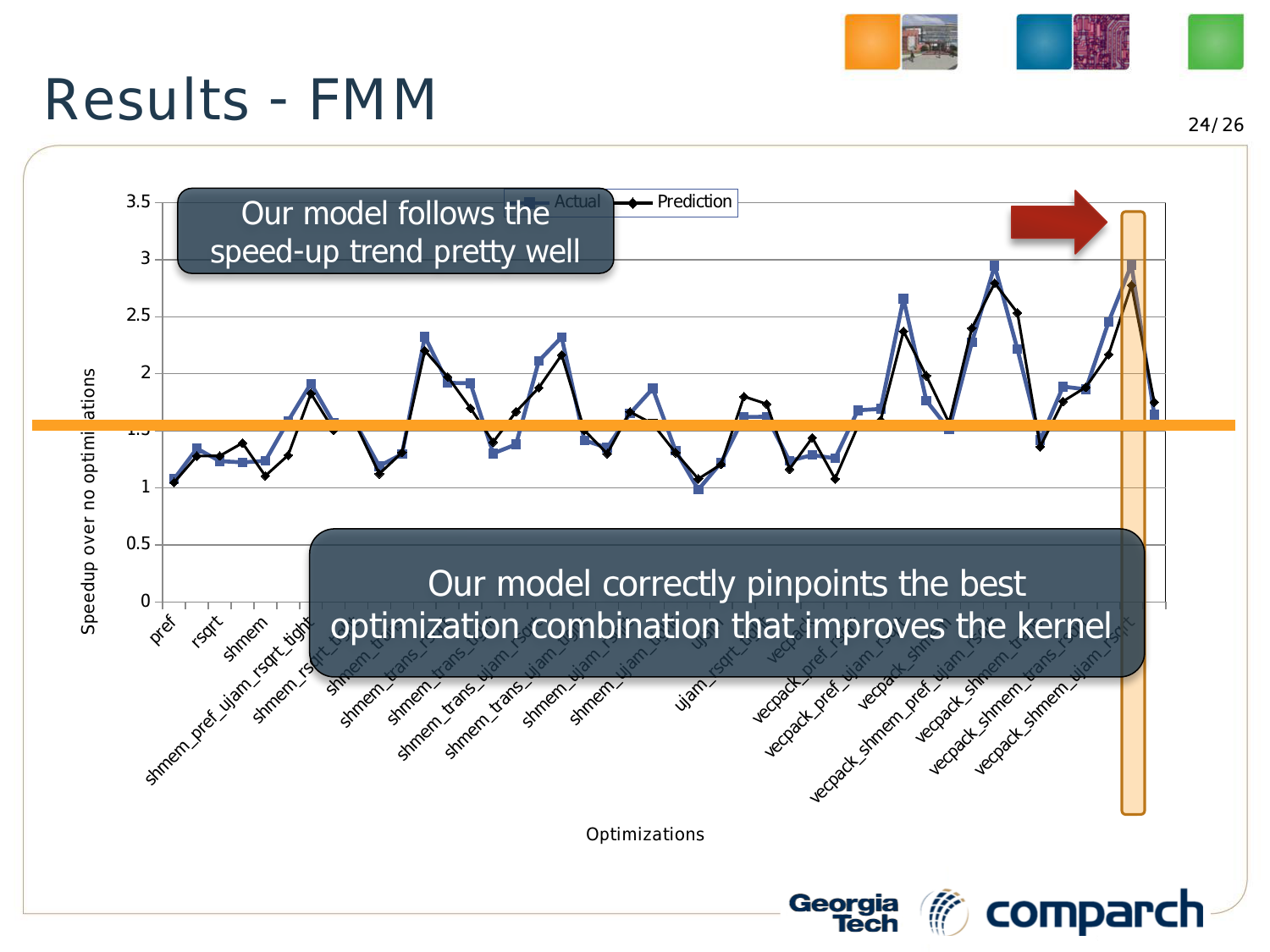

# Results - FMM
24/26

### Chart

| Category | Actual | Prediction |
|---|---|---|
| pref | 1.077863354219528 | 1.048180922465374 |
| pref_rsqrt | 1.345236832688488 | 1.279788142813411 |
| rsqrt | 1.234931219006528 | 1.280806098890906 |
| rsqrt_tight | 1.224181092617119 | 1.39337102230292 |
| shmem | 1.236960734963194 | 1.105425111839005 |
| shmem_pref_rsqrt_tight | 1.586033189884714 | 1.286162849737947 |
| shmem_pref_ujam_rsqrt_tight | 1.91451476820739 | 1.82804130540079 |
| shmem_rsqrt | 1.567303051071649 | 1.50700733735626 |
| shmem_rsqrt_tight | 1.549827778454133 | 1.542788627233564 |
| shmem_tight | 1.191407123700146 | 1.123385748211852 |
| shmem_trans | 1.296608010036722 | 1.310264573678668 |
| shmem_trans_pref_ujam_rsqrt_tight | 2.325231697466247 | 2.203719337176488 |
| shmem_trans_rsqrt | 1.92076449899203 | 1.974309130908809 |
| shmem_trans_rsqrt_tight | 1.917449456048608 | 1.699054862295173 |
| shmem_trans_tight | 1.3022838065412 | 1.401875017809819 |
| shmem_trans_ujam | 1.381440528401378 | 1.66828422385552 |
| shmem_trans_ujam_rsqrt | 2.112920476790526 | 1.878094710358973 |
| shmem_trans_ujam_rsqrt_tight | 2.321195501203954 | 2.166022352155976 |
| shmem_trans_ujam_tight | 1.417005486755677 | 1.504602560961826 |
| shmem_ujam | 1.351416751139667 | 1.300079107214913 |
| shmem_ujam_rsqrt | 1.65125211073306 | 1.667000396815705 |
| shmem_ujam_rsqrt_tight | 1.871271145696356 | 1.56166594004602 |
| shmem_ujam_tight | 1.326010629076952 | 1.30916140392161 |
| tight | 0.985333742786256 | 1.079085487475687 |
| ujam | 1.222300444340919 | 1.206659545461015 |
| ujam_rsqrt | 1.622237383200787 | 1.801197099737454 |
| ujam_rsqrt_tight | 1.623463732932732 | 1.735384390322169 |
| ujam_tight | 1.238025154618327 | 1.164716670489774 |
| vecpack | 1.28785079905599 | 1.439790025784289 |
| vecpack_pref | 1.259138224573512 | 1.080227998133821 |
| vecpack_pref_rsqrt | 1.68039102532639 | 1.540419856871141 |
| vecpack_pref_ujam | 1.692484909920288 | 1.594703836227855 |
| vecpack_pref_ujam_rsqrt | 2.657572631072813 | 2.372809739654145 |
| vecpack_rsqrt | 1.765539782413756 | 1.983876355994414 |
| vecpack_shmem | 1.511487015330594 | 1.569757985038128 |
| vecpack_shmem_pref_rsqrt | 2.274794052188498 | 2.399961886730823 |
| vecpack_shmem_pref_ujam_rsqrt | 2.945880513074991 | 2.794884444757318 |
| vecpack_shmem_rsqrt | 2.215547470066342 | 2.534559983113965 |
| vecpack_shmem_trans | 1.418702088300352 | 1.361476265039638 |
| vecpack_shmem_trans_pref_rsqrt | 1.888136286580488 | 1.758880417962372 |
| vecpack_shmem_trans_rsqrt | 1.864290540433374 | 1.882853774036232 |
| vecpack_shmem_trans_ujam_rsqrt | 2.456447398393748 | 2.170068942482625 |
| vecpack_shmem_ujam_rsqrt | 2.955212623131345 | 2.776606900686251 |
| vecpack_ujam | 1.643813240672802 | 1.75232 |
Our model follows the speed-up trend pretty well

Our model correctly pinpoints the best optimization combination that improves the kernel